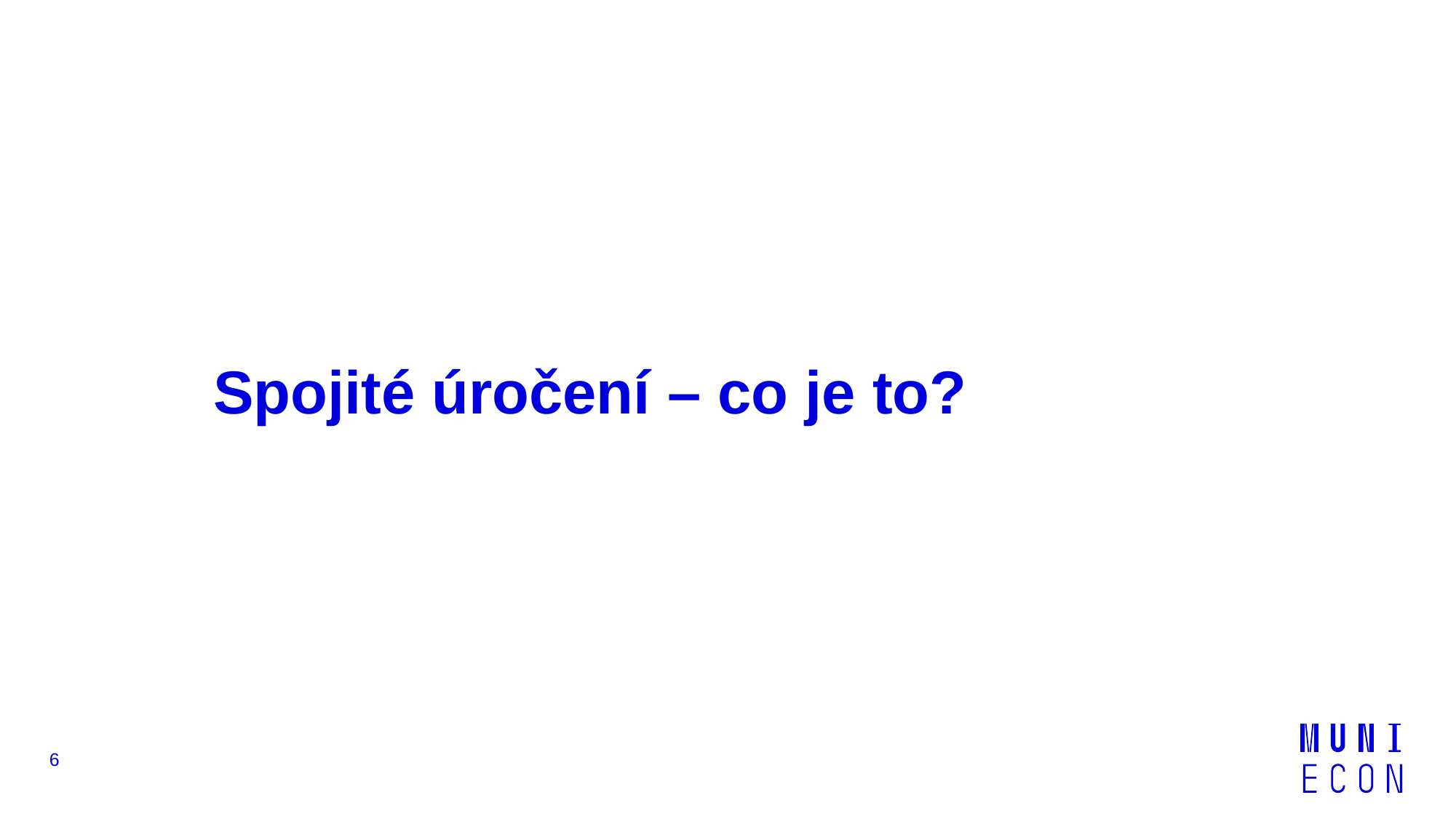

# Spojité úročení – co je to?
6